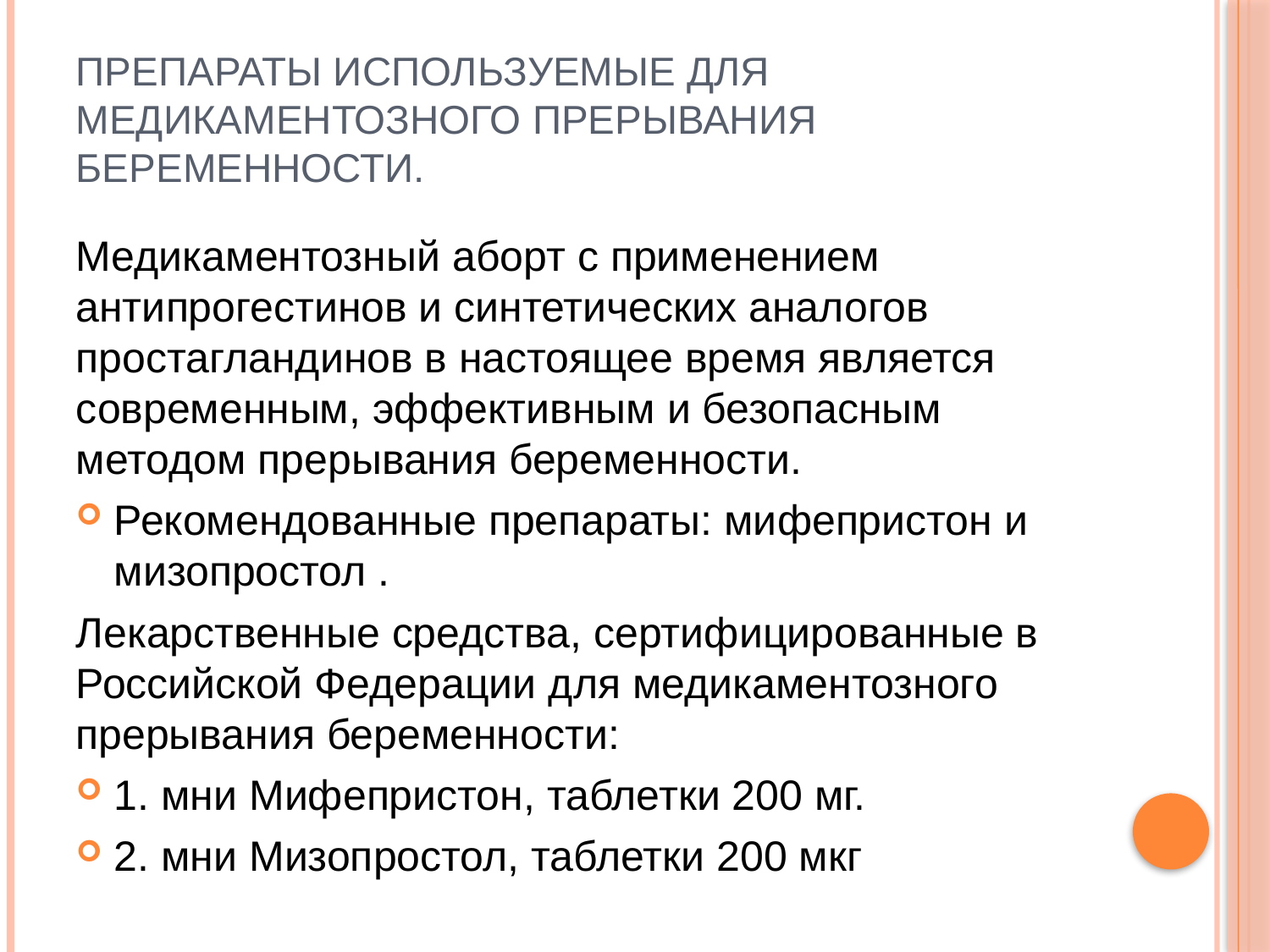

# Препараты используемые для медикаментозного прерывания беременности.
Медикаментозный аборт с применением антипрогестинов и синтетических аналогов простагландинов в настоящее время является современным, эффективным и безопасным методом прерывания беременности.
Рекомендованные препараты: мифепристон и мизопростол .
Лекарственные средства, сертифицированные в Российской Федерации для медикаментозного прерывания беременности:
1. мни Мифепристон, таблетки 200 мг.
2. мни Мизопростол, таблетки 200 мкг